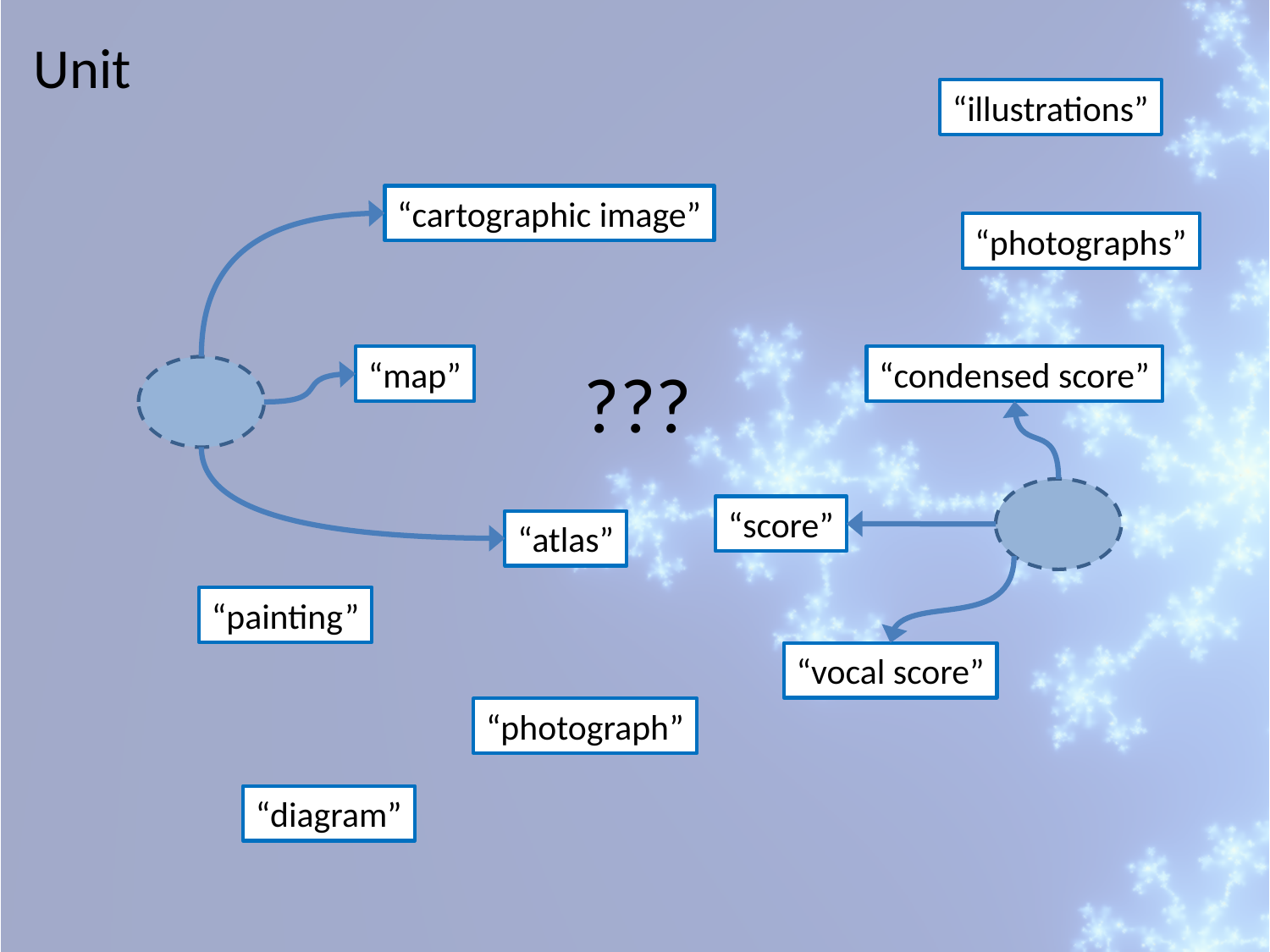

Unit
“illustrations”
“cartographic image”
“photographs”
“map”
“condensed score”
???

“score”
“atlas”
“painting”
“vocal score”
“photograph”
“diagram”